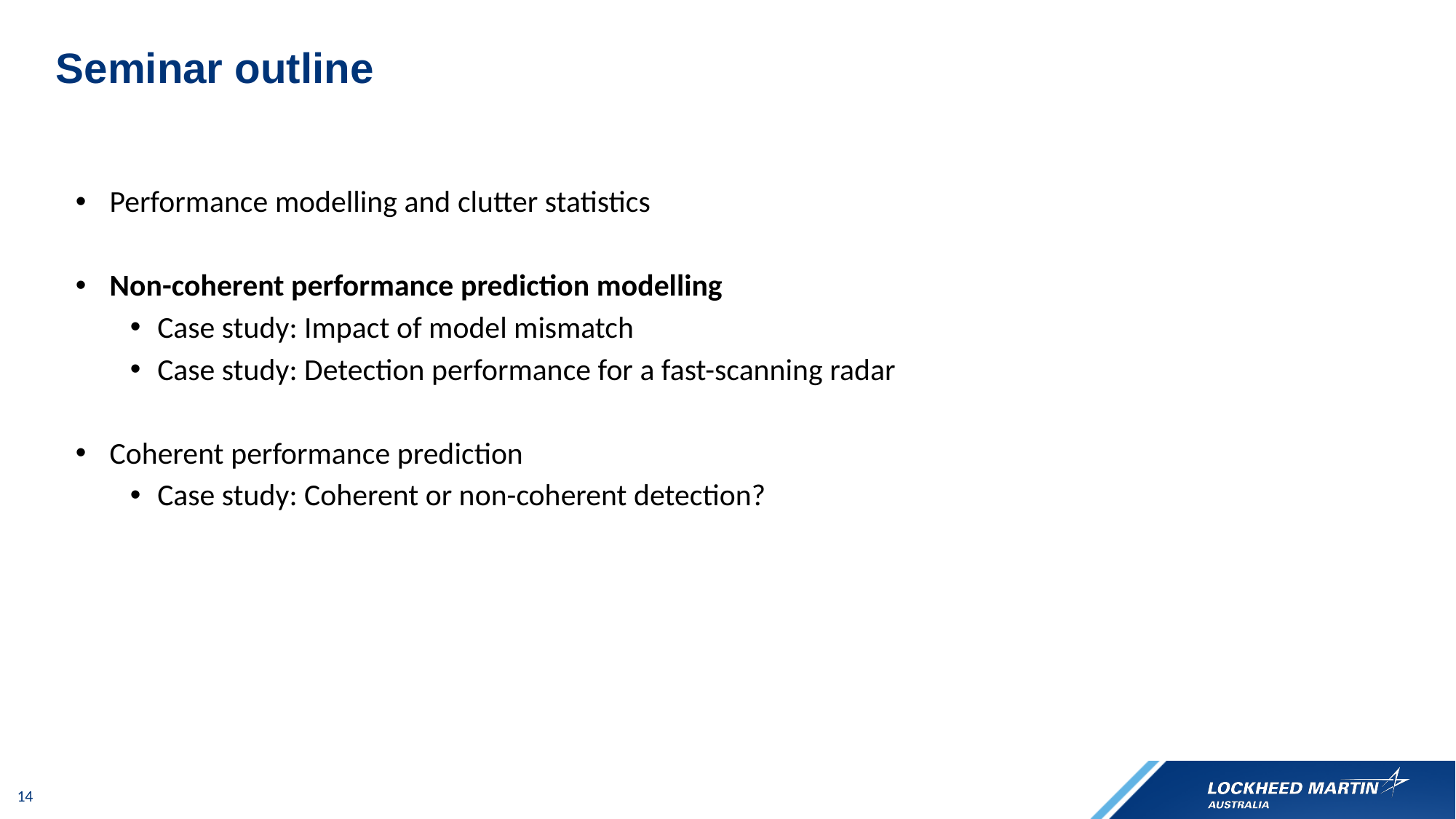

# Seminar outline
Performance modelling and clutter statistics

Non-coherent performance prediction modelling
Case study: Impact of model mismatch
Case study: Detection performance for a fast-scanning radar

Coherent performance prediction
Case study: Coherent or non-coherent detection?